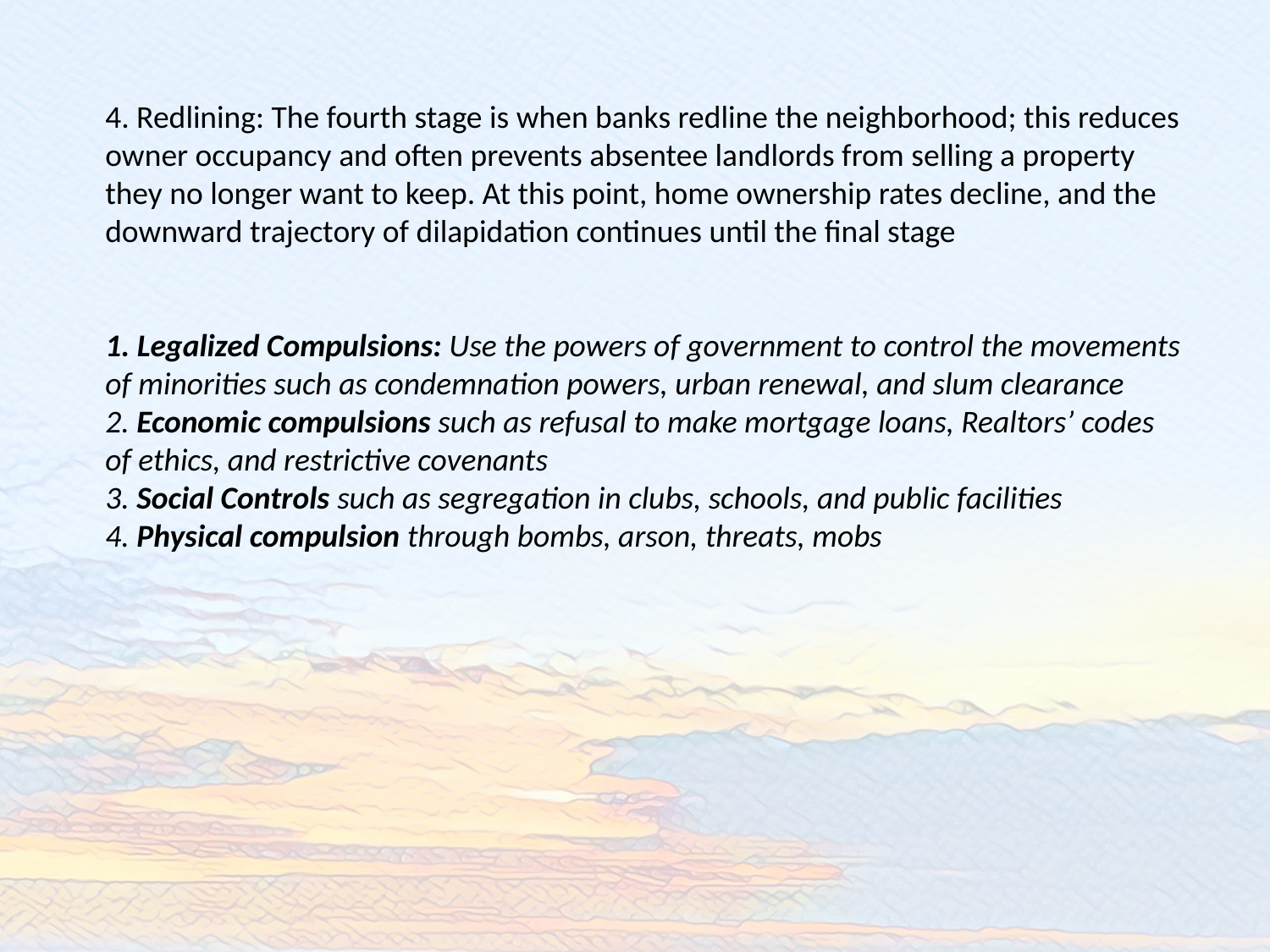

4. Redlining: The fourth stage is when banks redline the neighborhood; this reduces owner occupancy and often prevents absentee landlords from selling a property they no longer want to keep. At this point, home ownership rates decline, and the downward trajectory of dilapidation continues until the final stage

1. Legalized Compulsions: Use the powers of government to control the movements of minorities such as condemnation powers, urban renewal, and slum clearance
2. Economic compulsions such as refusal to make mortgage loans, Realtors’ codes of ethics, and restrictive covenants
3. Social Controls such as segregation in clubs, schools, and public facilities
4. Physical compulsion through bombs, arson, threats, mobs